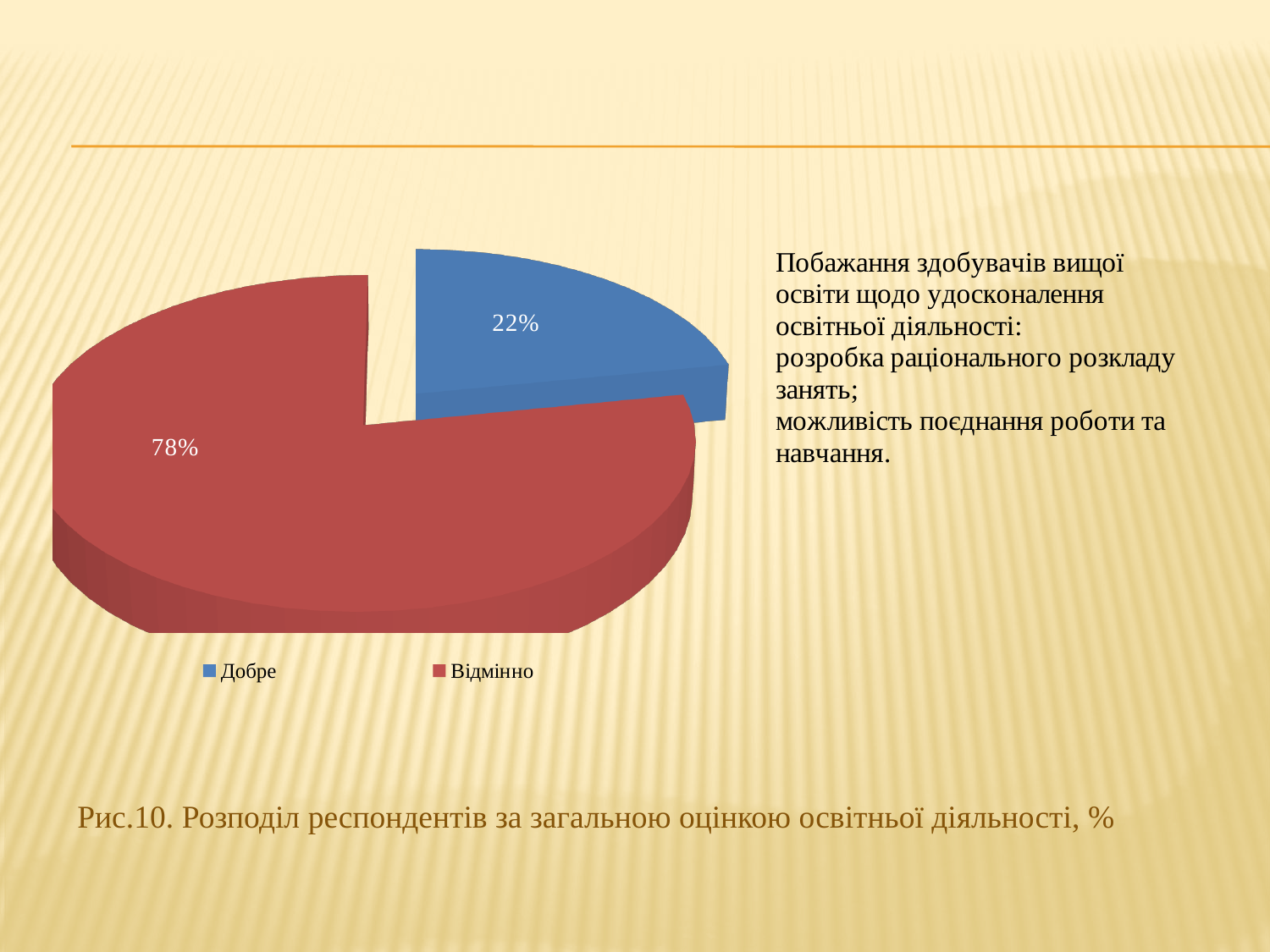

[unsupported chart]

# Рис.10. Розподіл респондентів за загальною оцінкою освітньої діяльності, %